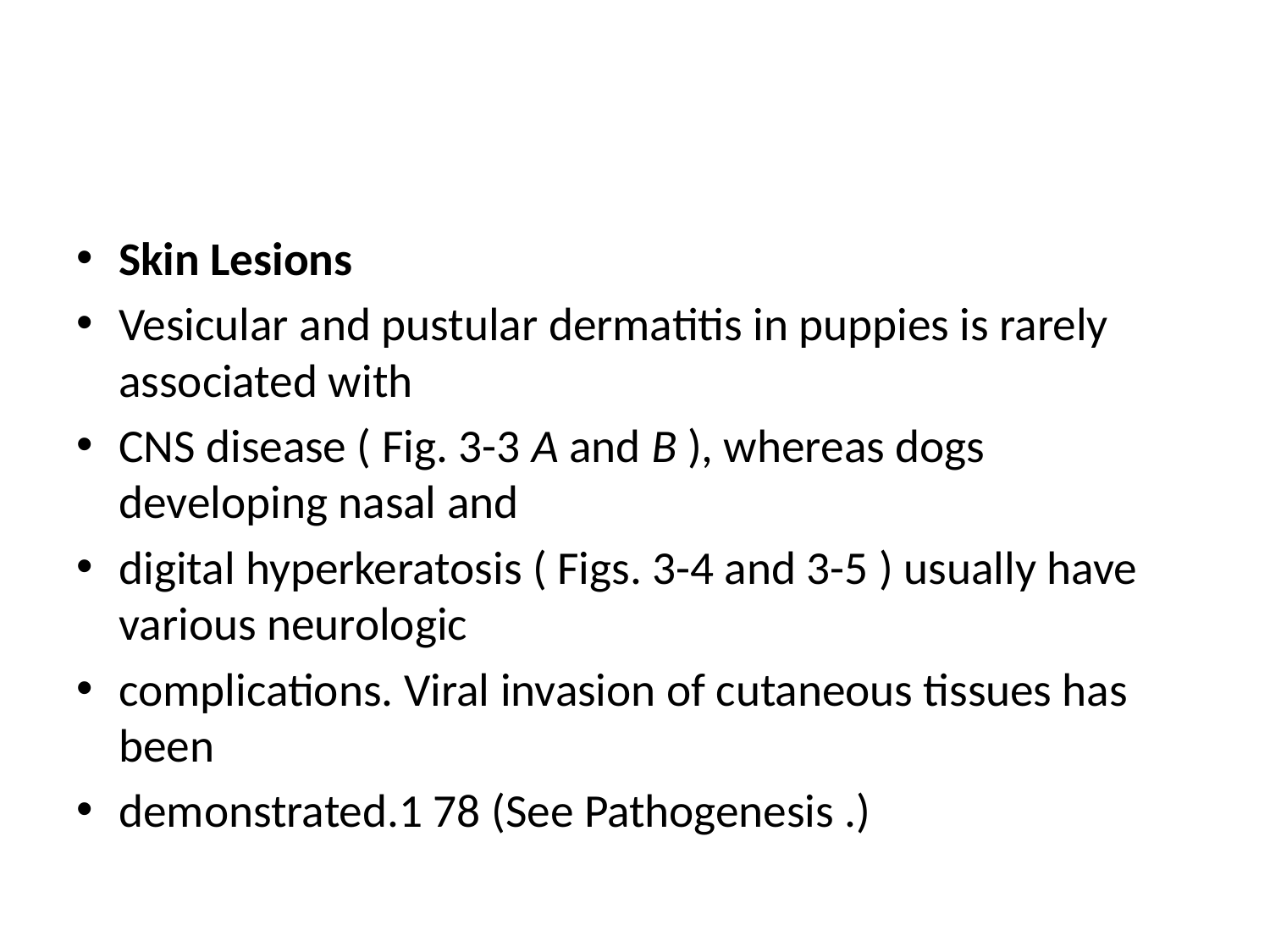

#
Skin Lesions
Vesicular and pustular dermatitis in puppies is rarely associated with
CNS disease ( Fig. 3-3 A and B ), whereas dogs developing nasal and
digital hyperkeratosis ( Figs. 3-4 and 3-5 ) usually have various neurologic
complications. Viral invasion of cutaneous tissues has been
demonstrated.1 78 (See Pathogenesis .)